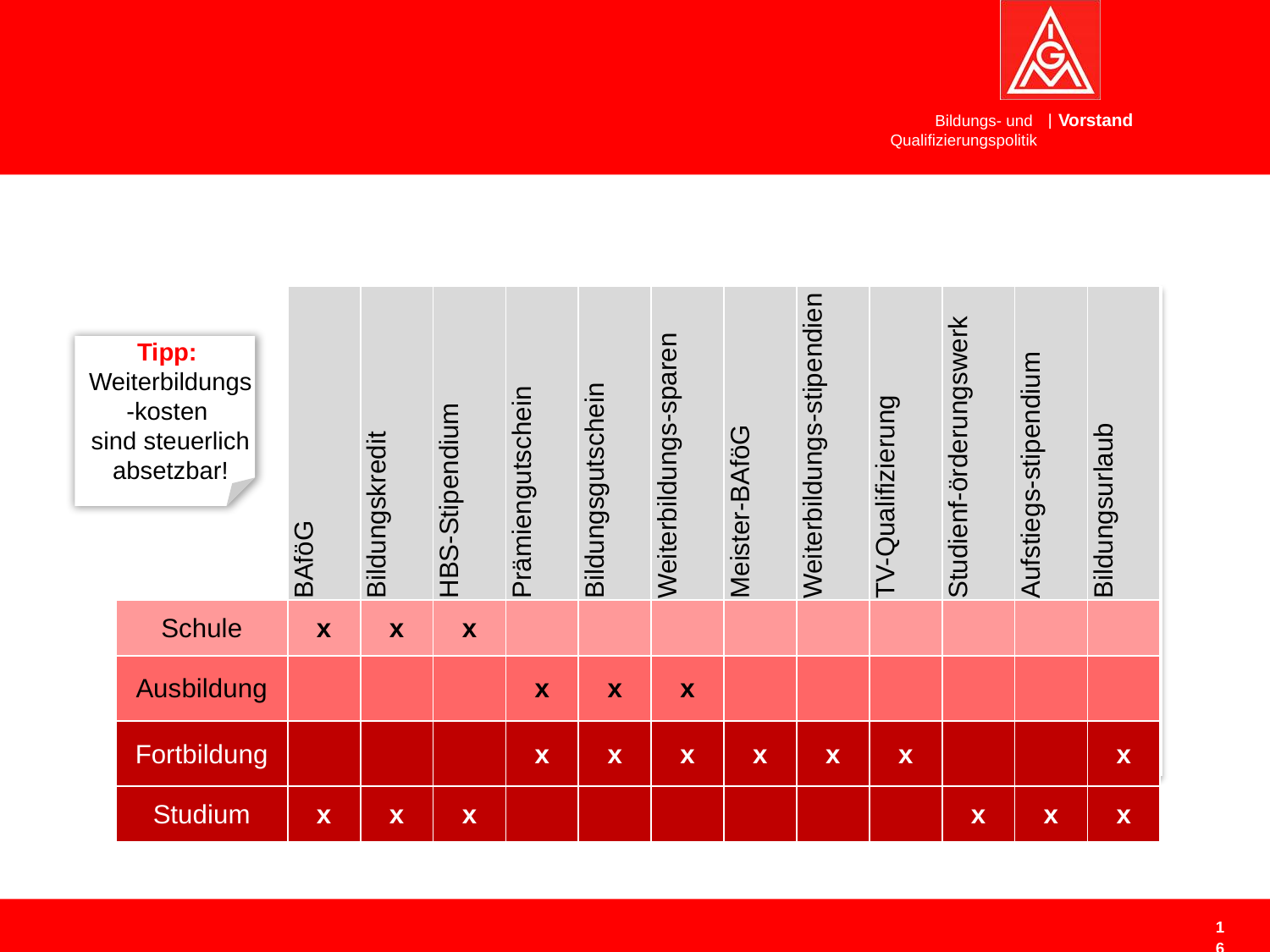

|  | BAföG | Bildungskredit | HBS-Stipendium | Prämiengutschein | Bildungsgutschein | Weiterbildungs-sparen | Meister-BAföG | Weiterbildungs-stipendien | TV-Qualifizierung | Studienf-örderungswerk | Aufstiegs-stipendium | Bildungsurlaub |
| --- | --- | --- | --- | --- | --- | --- | --- | --- | --- | --- | --- | --- |
| Schule | x | x | x |  |  |  |  |  |  |  |  |  |
| Ausbildung |  |  |  | x | x | x |  |  |  |  |  |  |
| Fortbildung |  |  |  | x | x | x | x | x | x |  |  | x |
| Studium | x | x | x |  |  |  |  |  |  | x | x | x |
Tipp:
Weiterbildungs-kosten
sind steuerlich absetzbar!

16